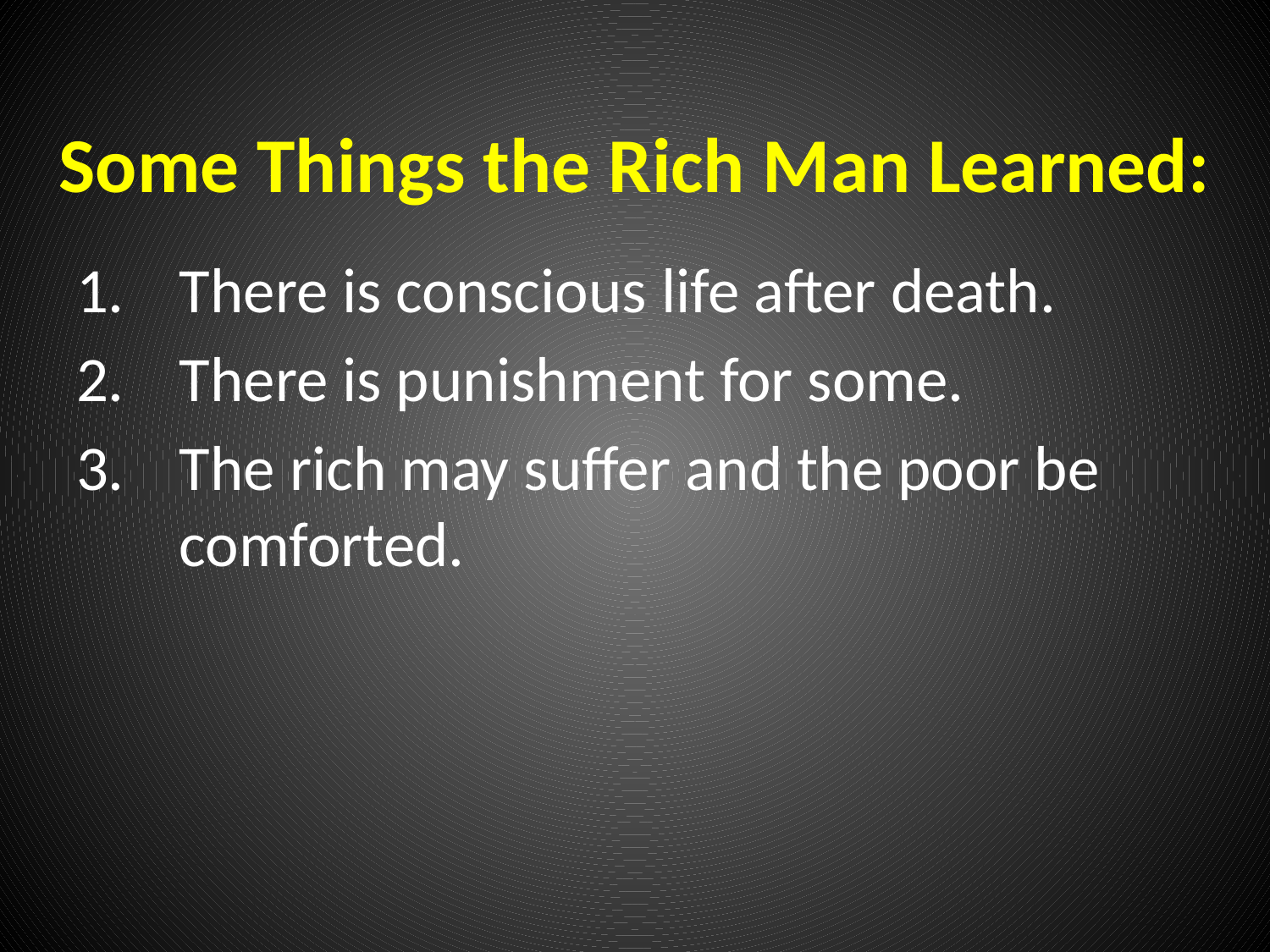

# Some Things the Rich Man Learned:
There is conscious life after death.
There is punishment for some.
The rich may suffer and the poor be comforted.